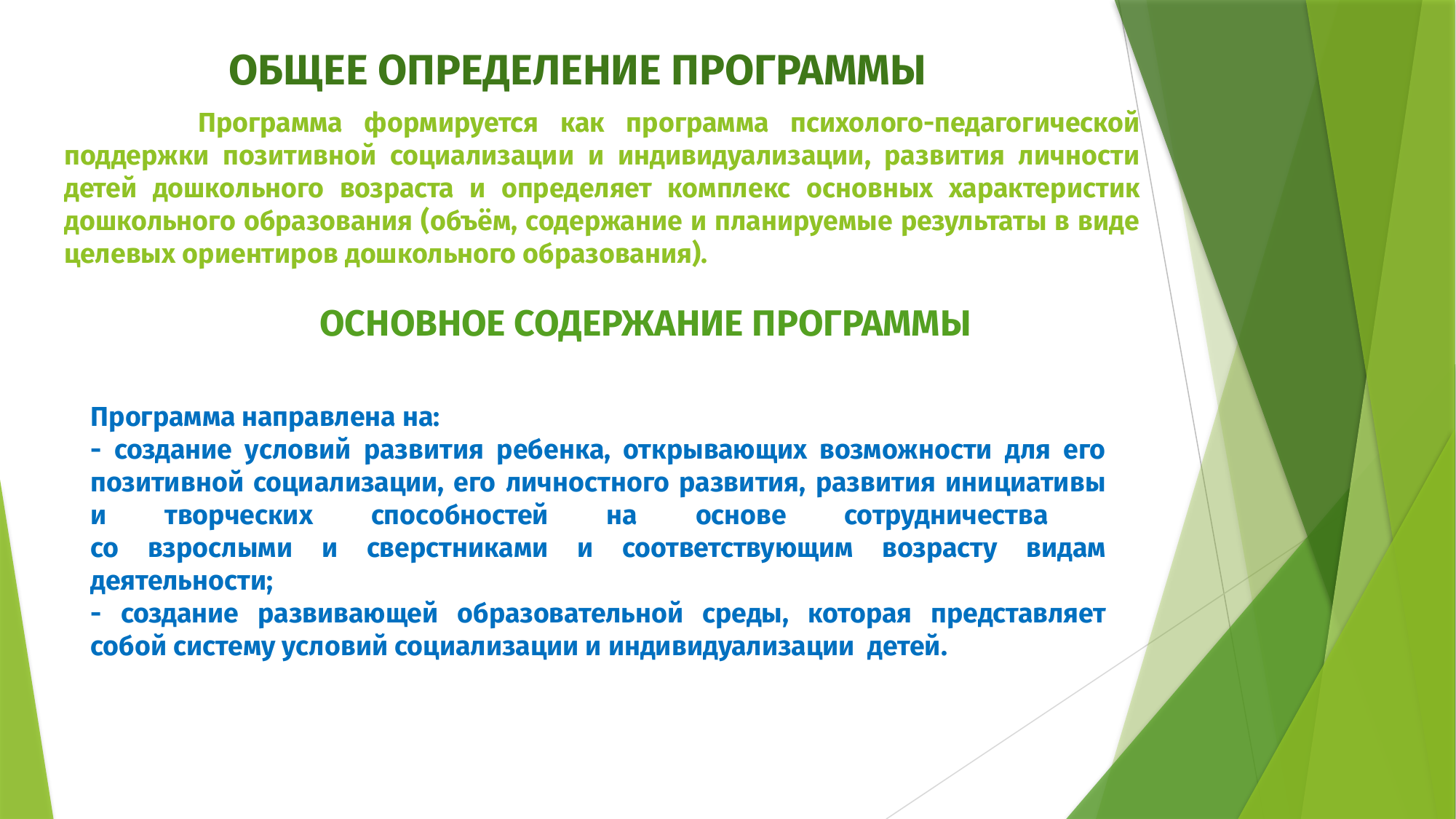

ОБЩЕЕ ОПРЕДЕЛЕНИЕ ПРОГРАММЫ
      Программа формируется как программа психолого-педагогической поддержки позитивной социализации и индивидуализации, развития личности детей дошкольного возраста и определяет комплекс основных характеристик дошкольного образования (объём, содержание и планируемые результаты в виде целевых ориентиров дошкольного образования).
ОСНОВНОЕ СОДЕРЖАНИЕ ПРОГРАММЫ
Программа направлена на:
- создание условий развития ребенка, открывающих возможности для его позитивной социализации, его личностного развития, развития инициативы и творческих способностей на основе сотрудничества
со взрослыми и сверстниками и соответствующим возрасту видам деятельности;
- создание развивающей образовательной среды, которая представляет собой систему условий социализации и индивидуализации  детей.